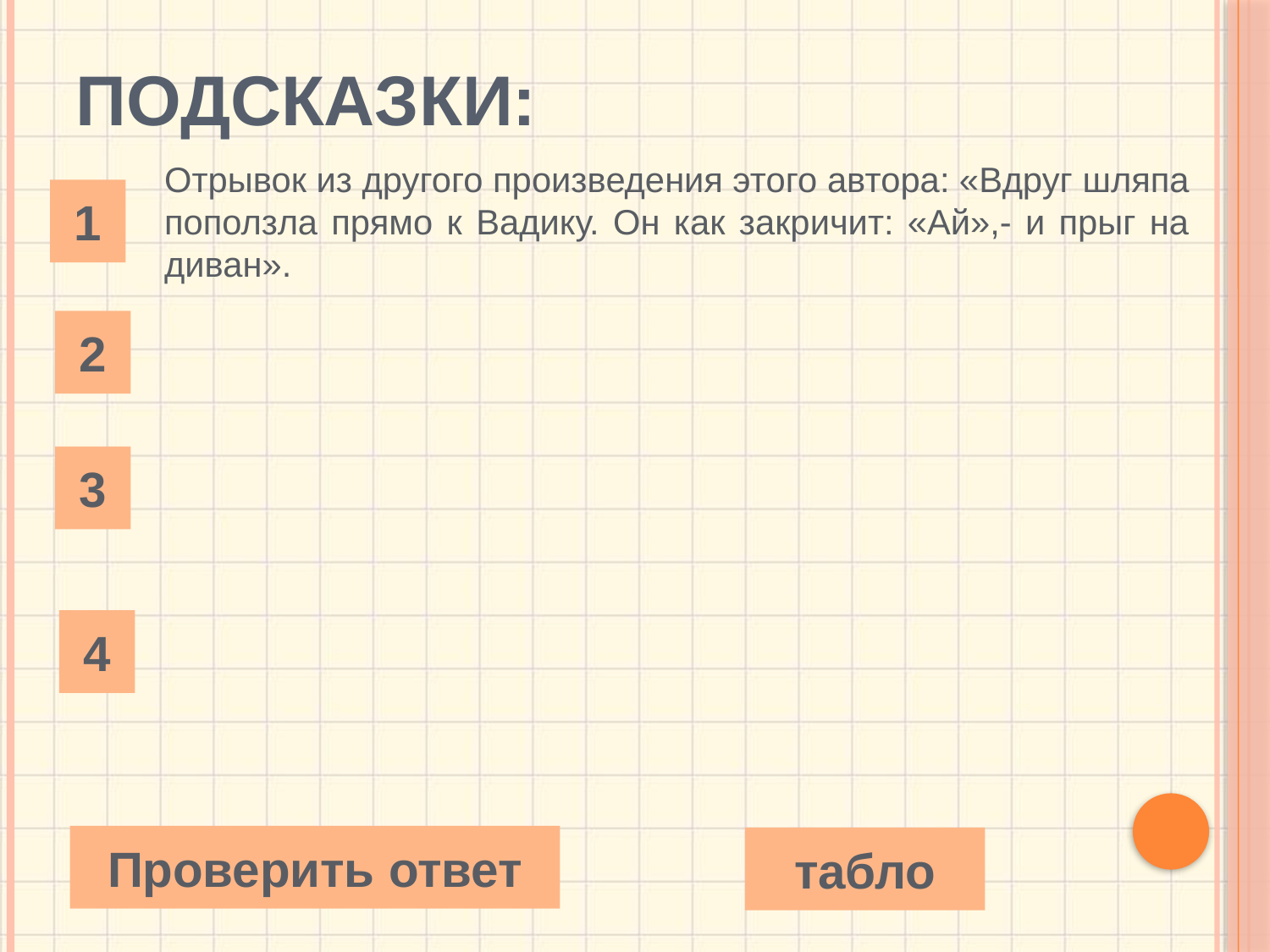

Подсказки:
Отрывок из другого произведения этого автора: «Вдруг шляпа поползла прямо к Вадику. Он как закричит: «Ай»,- и прыг на диван».
1
2
3
4
Проверить ответ
табло